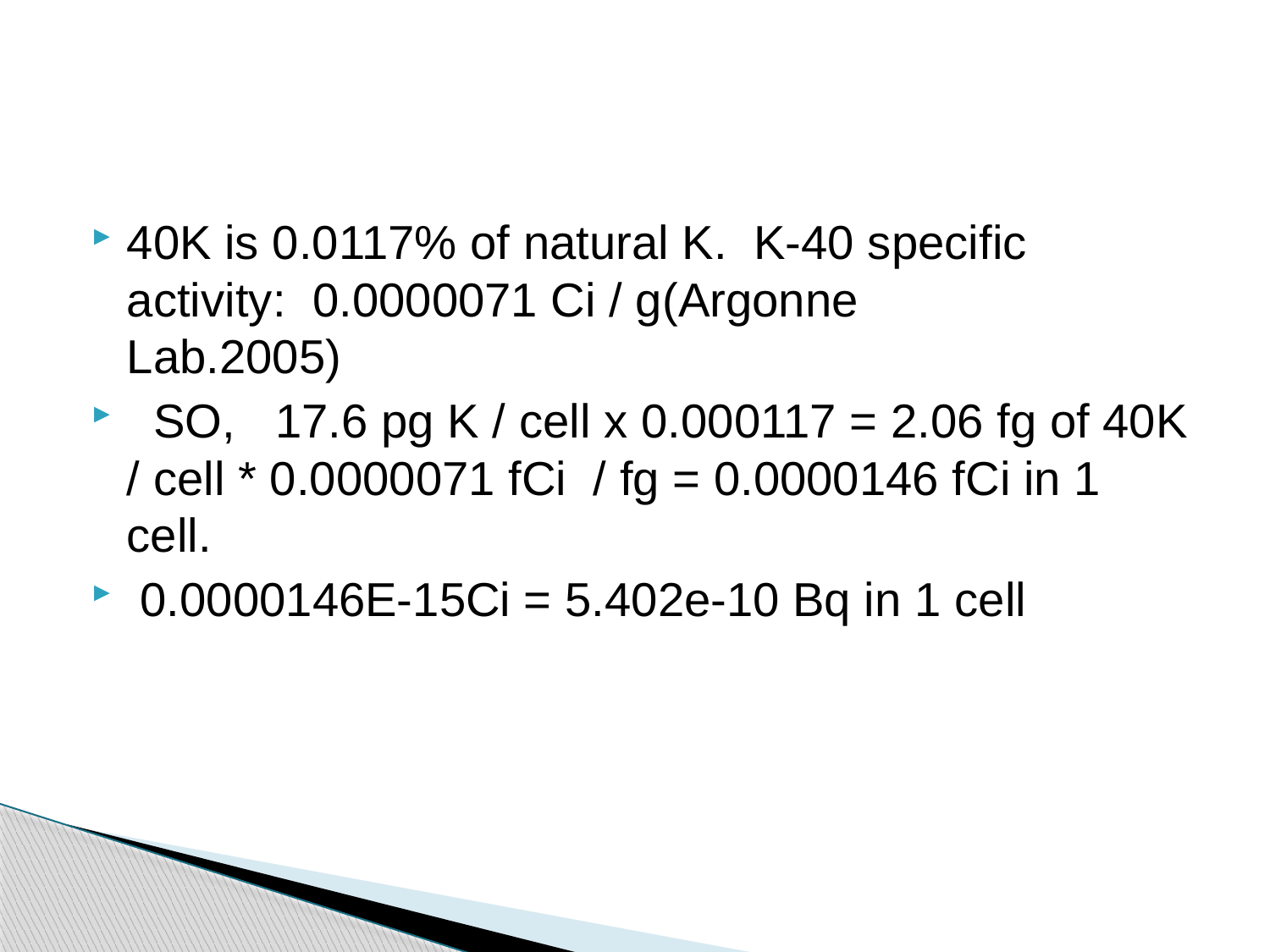

#
40K is 0.0117% of natural K.  K-40 specific activity:  0.0000071 Ci / g(Argonne Lab.2005)
  SO,   17.6 pg K / cell x 0.000117 = 2.06 fg of 40K / cell * 0.0000071 fCi  / fg = 0.0000146 fCi in 1 cell.
 0.0000146E-15Ci = 5.402e-10 Bq in 1 cell